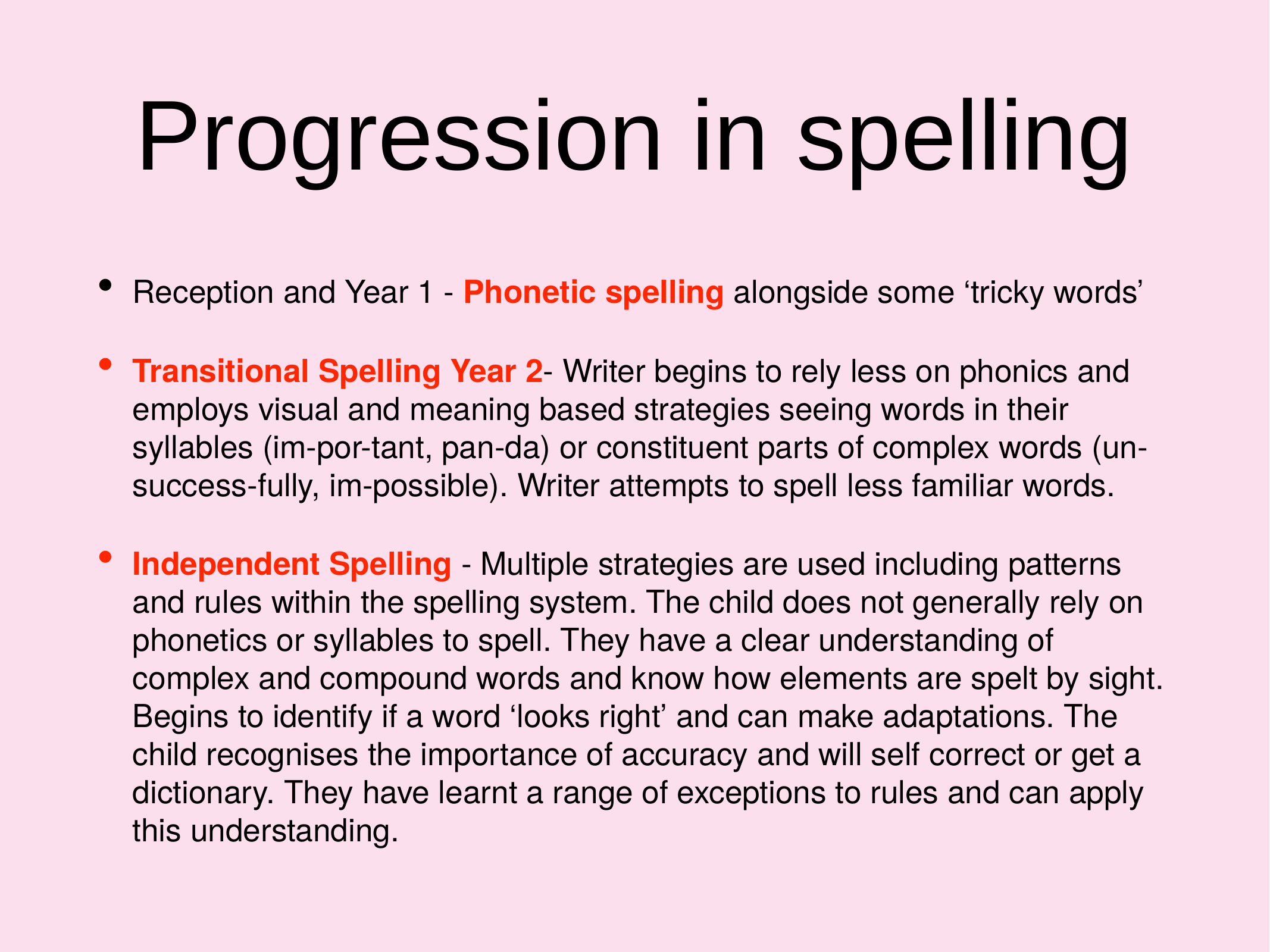

# Progression in spelling
Reception and Year 1 - Phonetic spelling alongside some ‘tricky words’
Transitional Spelling Year 2- Writer begins to rely less on phonics and employs visual and meaning based strategies seeing words in their syllables (im-por-tant, pan-da) or constituent parts of complex words (un-success-fully, im-possible). Writer attempts to spell less familiar words.
Independent Spelling - Multiple strategies are used including patterns and rules within the spelling system. The child does not generally rely on phonetics or syllables to spell. They have a clear understanding of complex and compound words and know how elements are spelt by sight. Begins to identify if a word ‘looks right’ and can make adaptations. The child recognises the importance of accuracy and will self correct or get a dictionary. They have learnt a range of exceptions to rules and can apply this understanding.